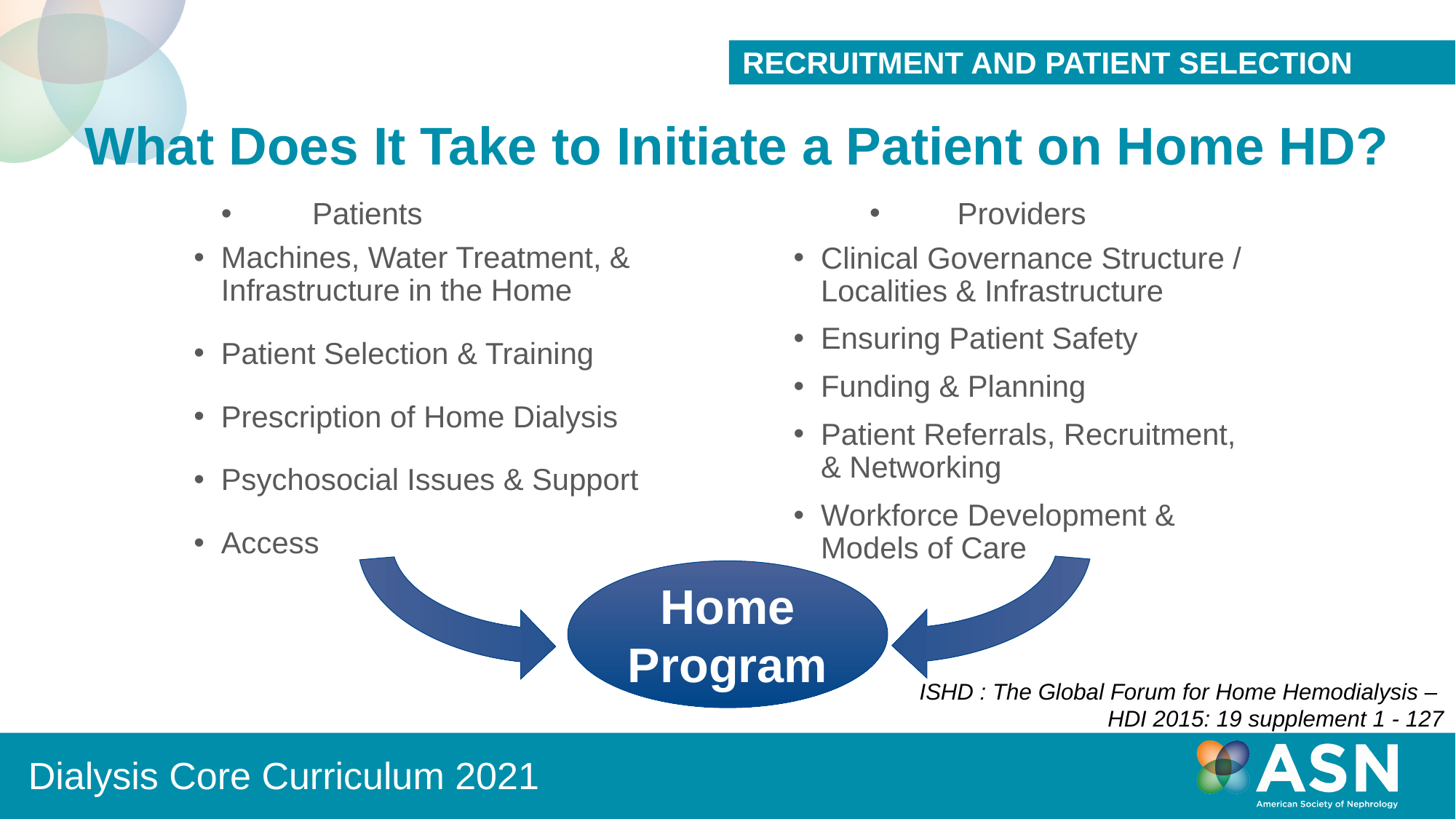

Recruitment and patient selection
# What Does It Take to Initiate a Patient on Home HD?
Providers
Patients
Machines, Water Treatment, & Infrastructure in the Home
Patient Selection & Training
Prescription of Home Dialysis
Psychosocial Issues & Support
Access

Clinical Governance Structure / Localities & Infrastructure
Ensuring Patient Safety
Funding & Planning
Patient Referrals, Recruitment, & Networking
Workforce Development & Models of Care

Home
Program
ISHD : The Global Forum for Home Hemodialysis –
HDI 2015: 19 supplement 1 - 127
Dialysis Core Curriculum 2021